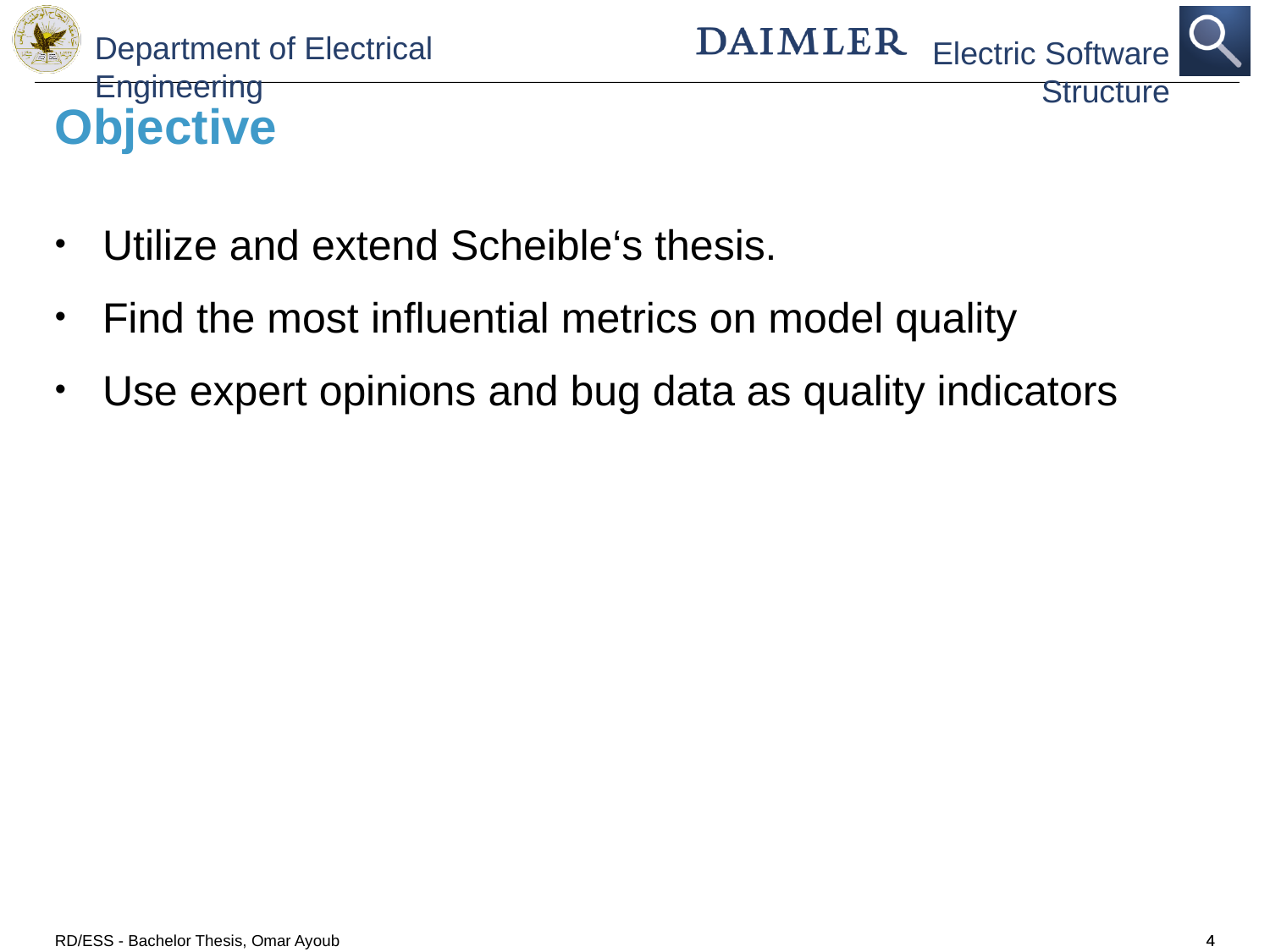

Utilize and extend Scheible‘s thesis.
Find the most influential metrics on model quality
Use expert opinions and bug data as quality indicators
Objective
RD/ESS - Bachelor Thesis, Omar Ayoub
4
4